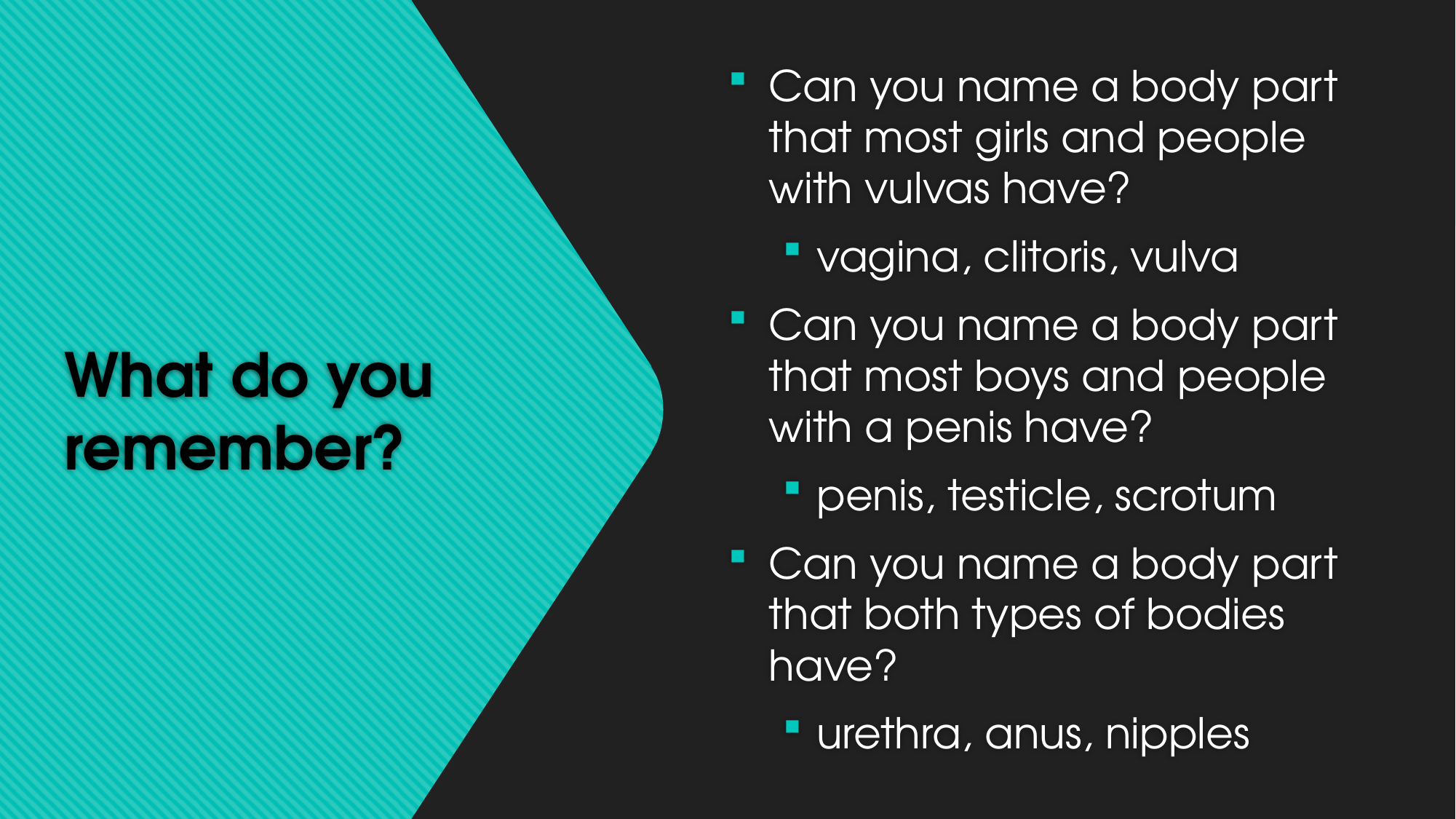

Can you name a body part that most girls and people with vulvas have?
vagina, clitoris, vulva
Can you name a body part that most boys and people with a penis have?
penis, testicle, scrotum
Can you name a body part that both types of bodies have?
urethra, anus, nipples

# What do you remember?